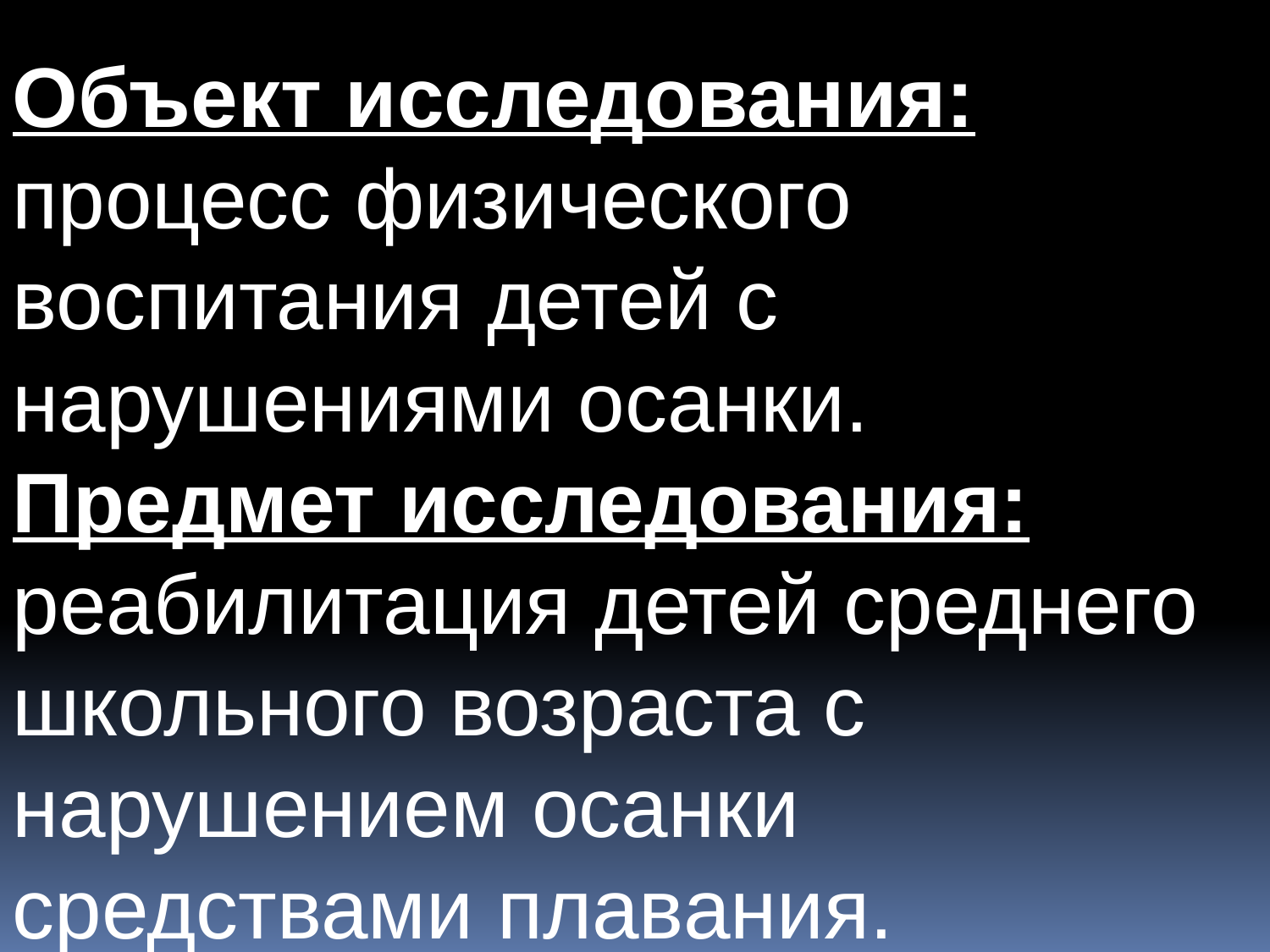

Объект исследования:  процесс физического воспитания детей с нарушениями осанки.
Предмет исследования: реабилитация детей среднего школьного возраста с нарушением осанки средствами плавания.